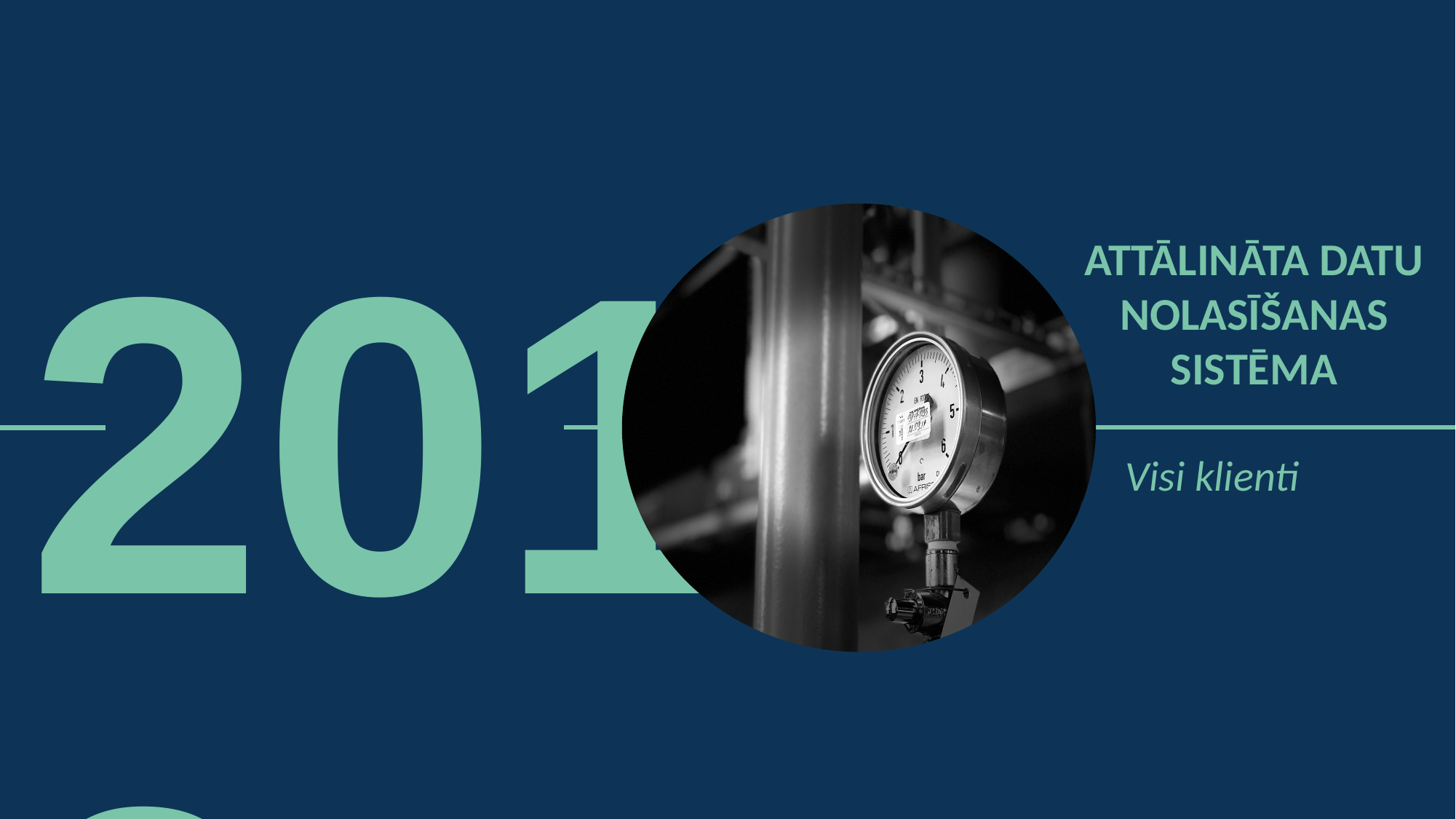

2013

Attālināta datu nolasīšanas sistēma
Visi klienti